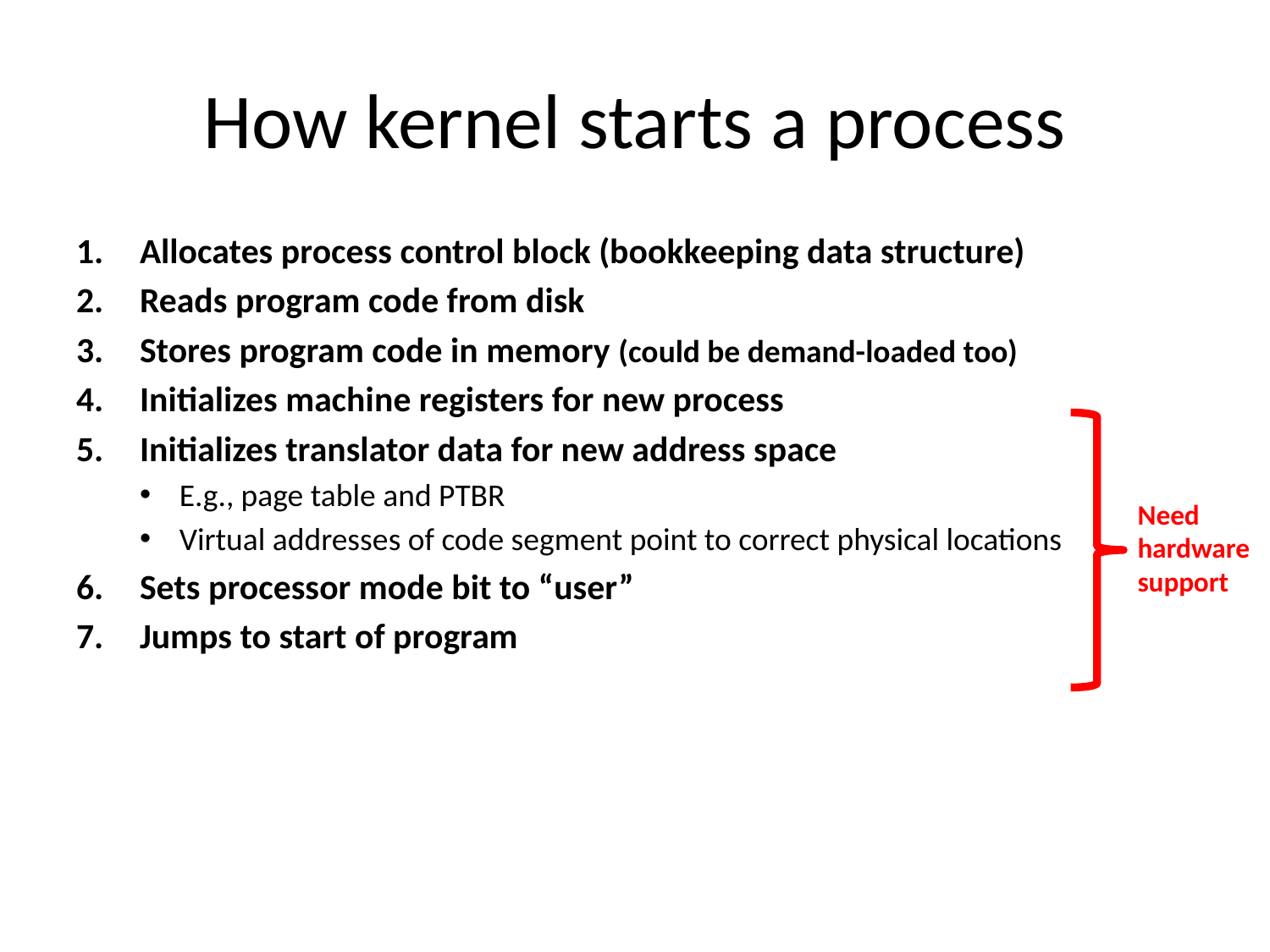

# How kernel starts a process
Allocates process control block (bookkeeping data structure)
Reads program code from disk
Stores program code in memory (could be demand-loaded too)
Initializes machine registers for new process
Initializes translator data for new address space
E.g., page table and PTBR
Virtual addresses of code segment point to correct physical locations
Sets processor mode bit to “user”
Jumps to start of program

Need
hardware
support